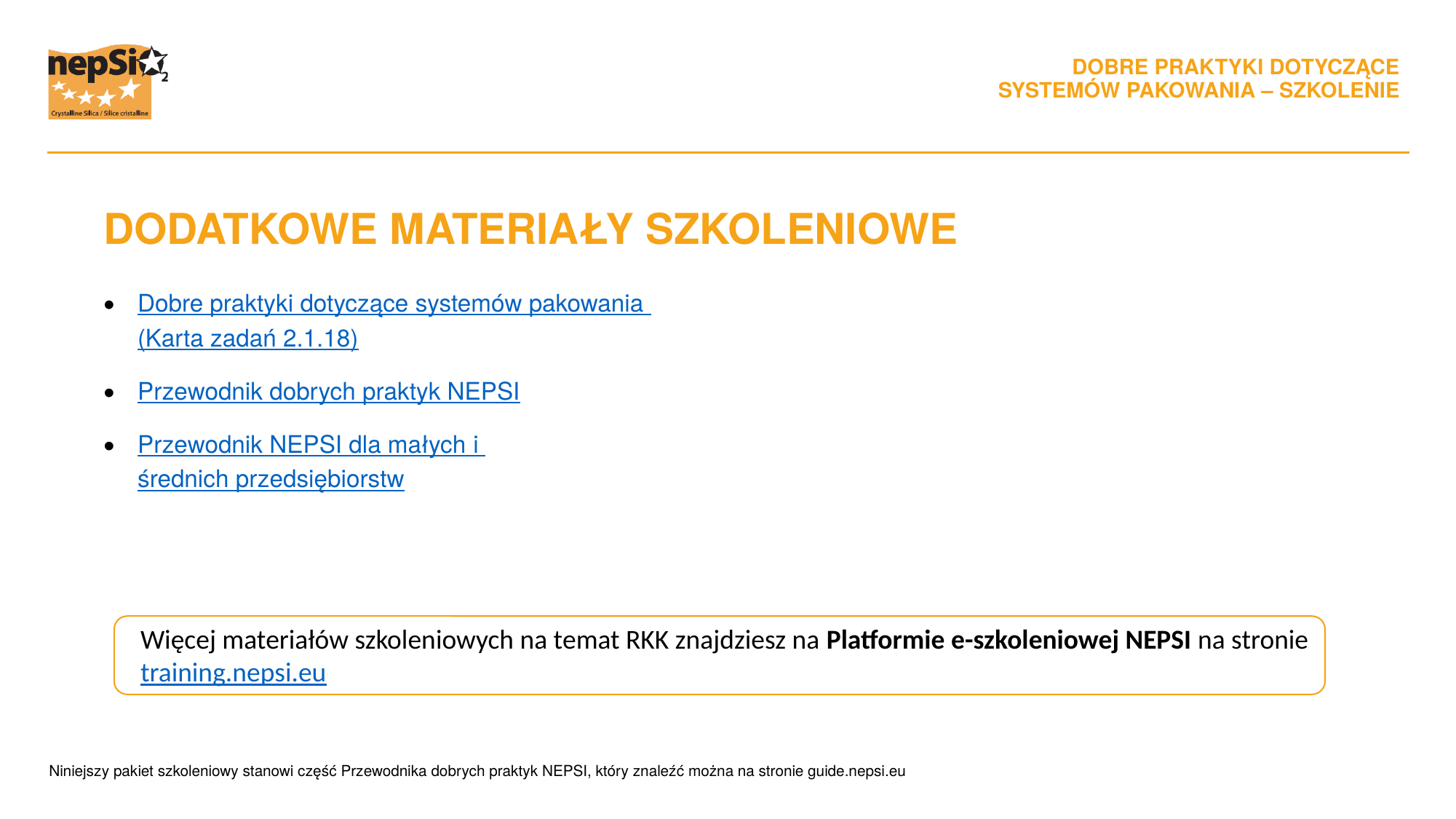

DODATKOWE MATERIAŁY SZKOLENIOWE
Dobre praktyki dotyczące systemów pakowania
(Karta zadań 2.1.18)
Przewodnik dobrych praktyk NEPSI
Przewodnik NEPSI dla małych i średnich przedsiębiorstw
Więcej materiałów szkoleniowych na temat RKK znajdziesz na Platformie e-szkoleniowej NEPSI na stronie training.nepsi.eu